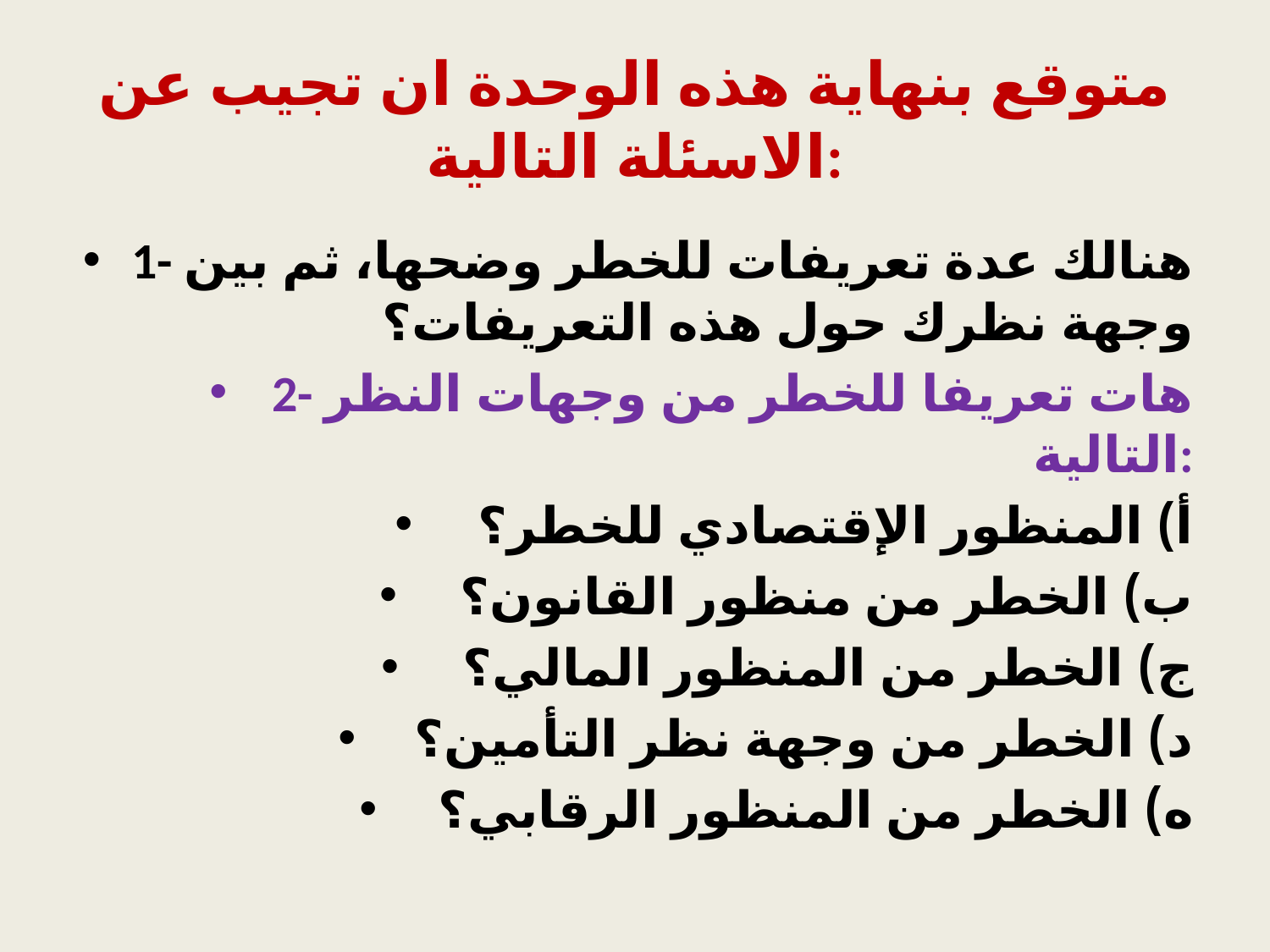

# متوقع بنهاية هذه الوحدة ان تجيب عن الاسئلة التالية:
1- هنالك عدة تعريفات للخطر وضحها، ثم بين وجهة نظرك حول هذه التعريفات؟
2- هات تعريفا للخطر من وجهات النظر التالية:
أ) المنظور الإقتصادي للخطر؟
ب) الخطر من منظور القانون؟
ج) الخطر من المنظور المالي؟
د) الخطر من وجهة نظر التأمين؟
ه) الخطر من المنظور الرقابي؟